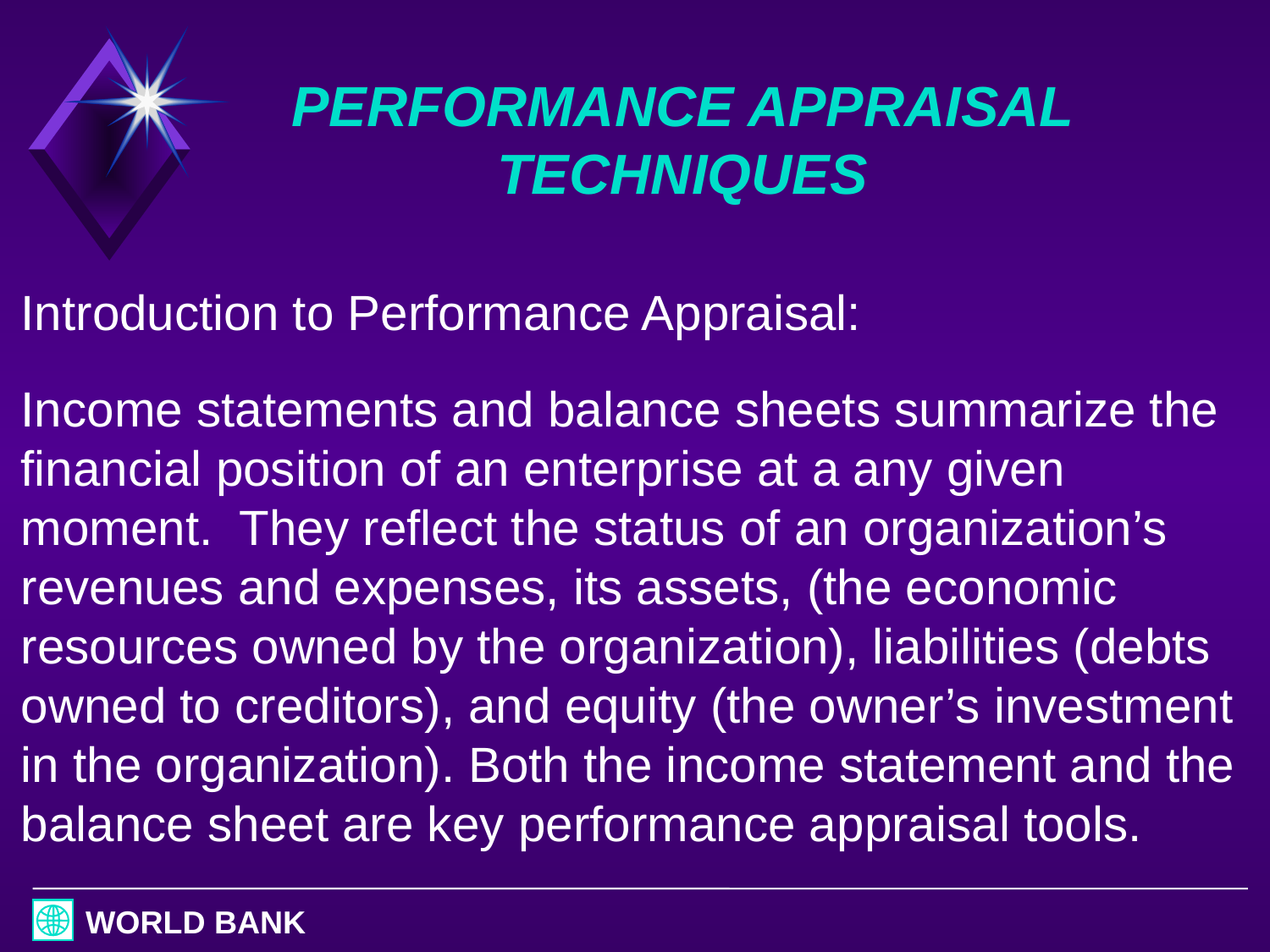

# PERFORMANCE APPRAISAL TECHNIQUES
Introduction to Performance Appraisal:
Income statements and balance sheets summarize the financial position of an enterprise at a any given moment.  They reflect the status of an organization’s revenues and expenses, its assets, (the economic resources owned by the organization), liabilities (debts owned to creditors), and equity (the owner’s investment in the organization). Both the income statement and the balance sheet are key performance appraisal tools.